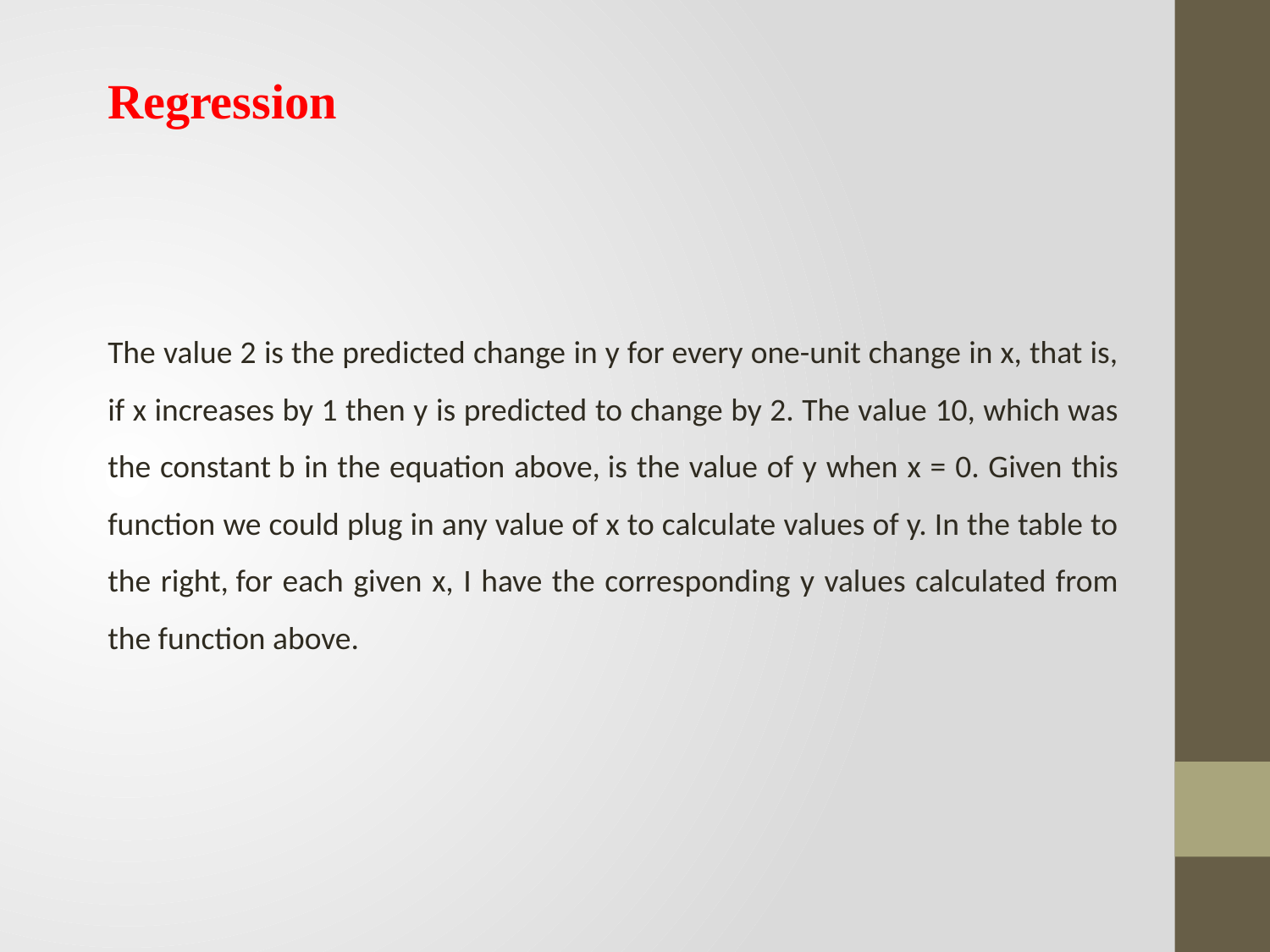

Regression
#
The value 2 is the predicted change in y for every one-unit change in x, that is, if x increases by 1 then y is predicted to change by 2. The value 10, which was the constant b in the equation above, is the value of y when x = 0. Given this function we could plug in any value of x to calculate values of y. In the table to the right, for each given x, I have the corresponding y values calculated from the function above.